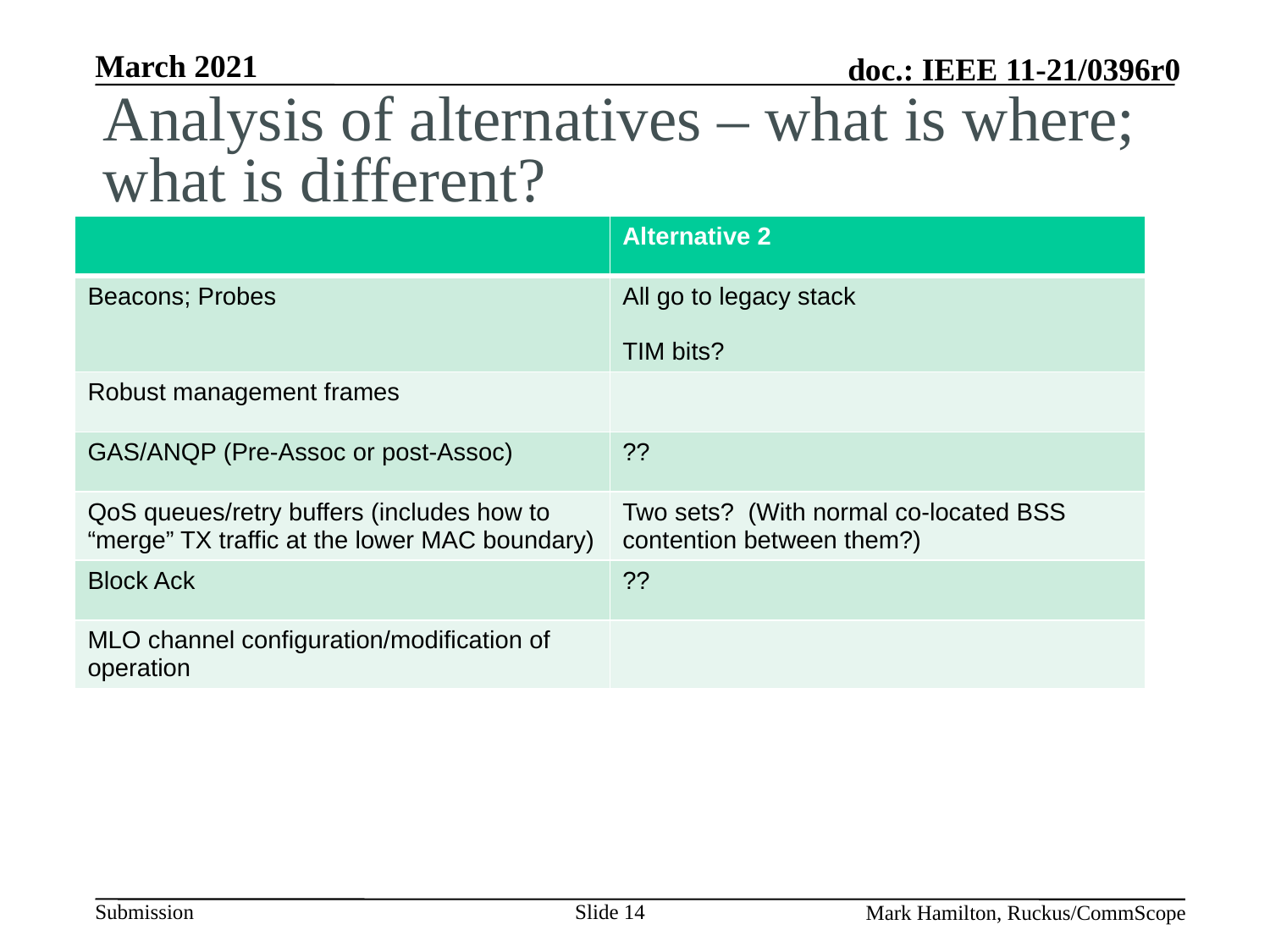

# Analysis of alternatives – what is where; what is different?
|  | Alternative 2 |
| --- | --- |
| Beacons; Probes | All go to legacy stack TIM bits? |
| Robust management frames |  |
| GAS/ANQP (Pre-Assoc or post-Assoc) | ?? |
| QoS queues/retry buffers (includes how to “merge” TX traffic at the lower MAC boundary) | Two sets? (With normal co-located BSS contention between them?) |
| Block Ack | ?? |
| MLO channel configuration/modification of operation |  |
Slide 14
Mark Hamilton, Ruckus/CommScope